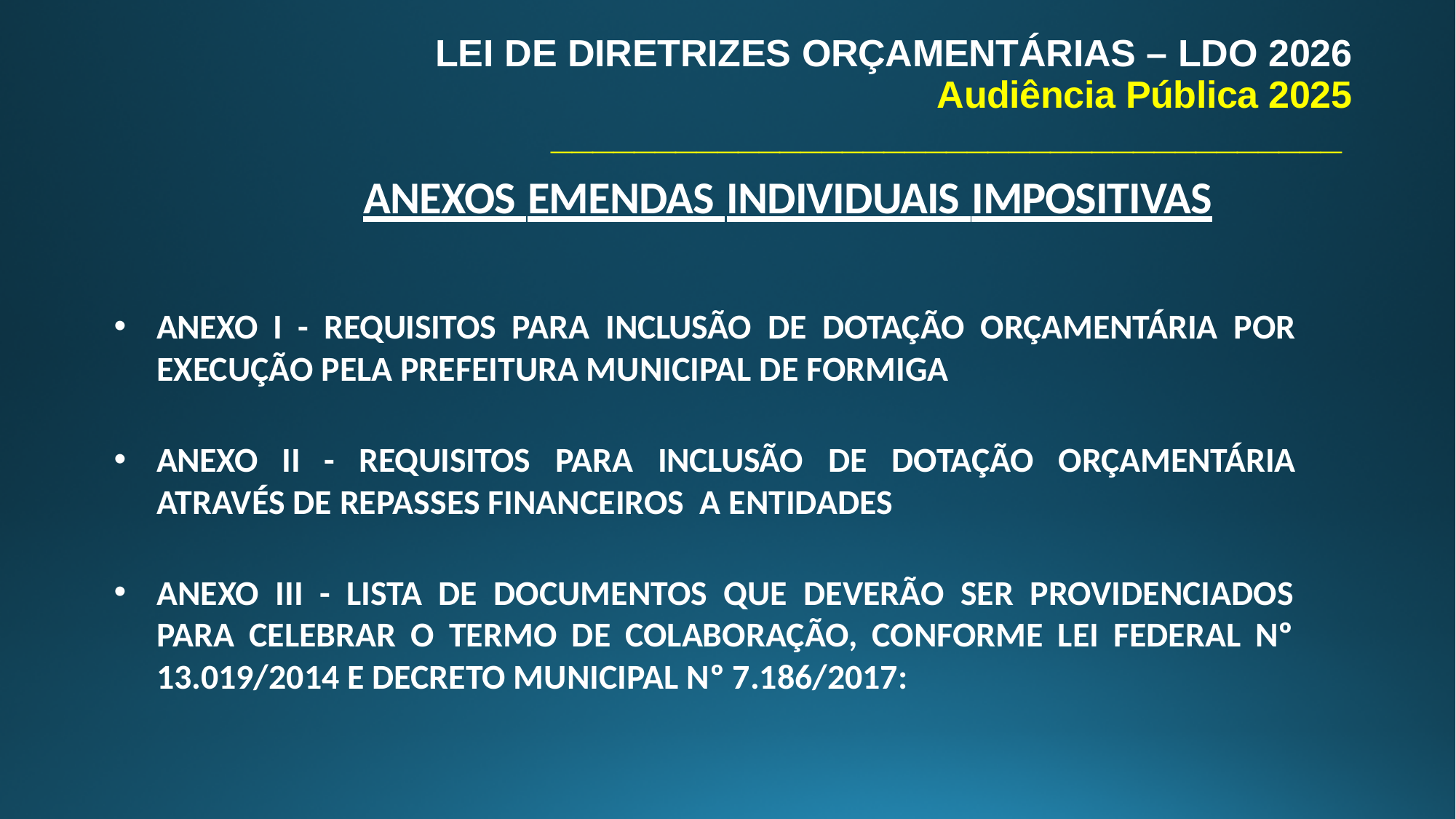

# LEI DE DIRETRIZES ORÇAMENTÁRIAS – LDO 2026 Audiência Pública 2025 ______________________________________
ANEXOS EMENDAS INDIVIDUAIS IMPOSITIVAS
ANEXO I - REQUISITOS PARA INCLUSÃO DE DOTAÇÃO ORÇAMENTÁRIA POR EXECUÇÃO PELA PREFEITURA MUNICIPAL DE FORMIGA

ANEXO II - REQUISITOS PARA INCLUSÃO DE DOTAÇÃO ORÇAMENTÁRIA ATRAVÉS DE REPASSES FINANCEIROS  A ENTIDADES

ANEXO III - LISTA DE DOCUMENTOS QUE DEVERÃO SER PROVIDENCIADOS PARA CELEBRAR O TERMO DE COLABORAÇÃO, CONFORME LEI FEDERAL Nº 13.019/2014 E DECRETO MUNICIPAL Nº 7.186/2017: